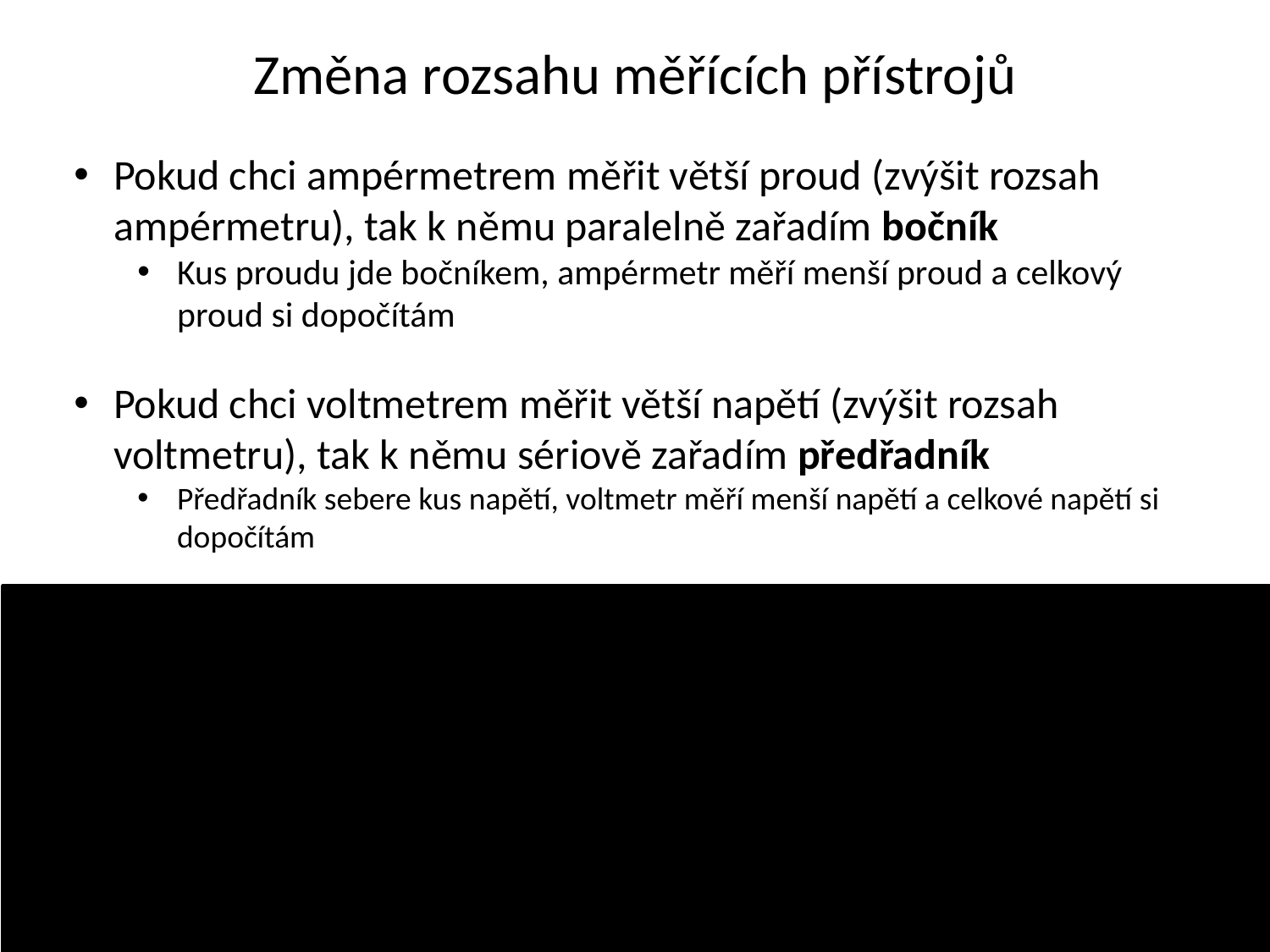

# Změna rozsahu měřících přístrojů
Pokud chci ampérmetrem měřit větší proud (zvýšit rozsah ampérmetru), tak k němu paralelně zařadím bočník
Kus proudu jde bočníkem, ampérmetr měří menší proud a celkový proud si dopočítám

Pokud chci voltmetrem měřit větší napětí (zvýšit rozsah voltmetru), tak k němu sériově zařadím předřadník
Předřadník sebere kus napětí, voltmetr měří menší napětí a celkové napětí si dopočítám